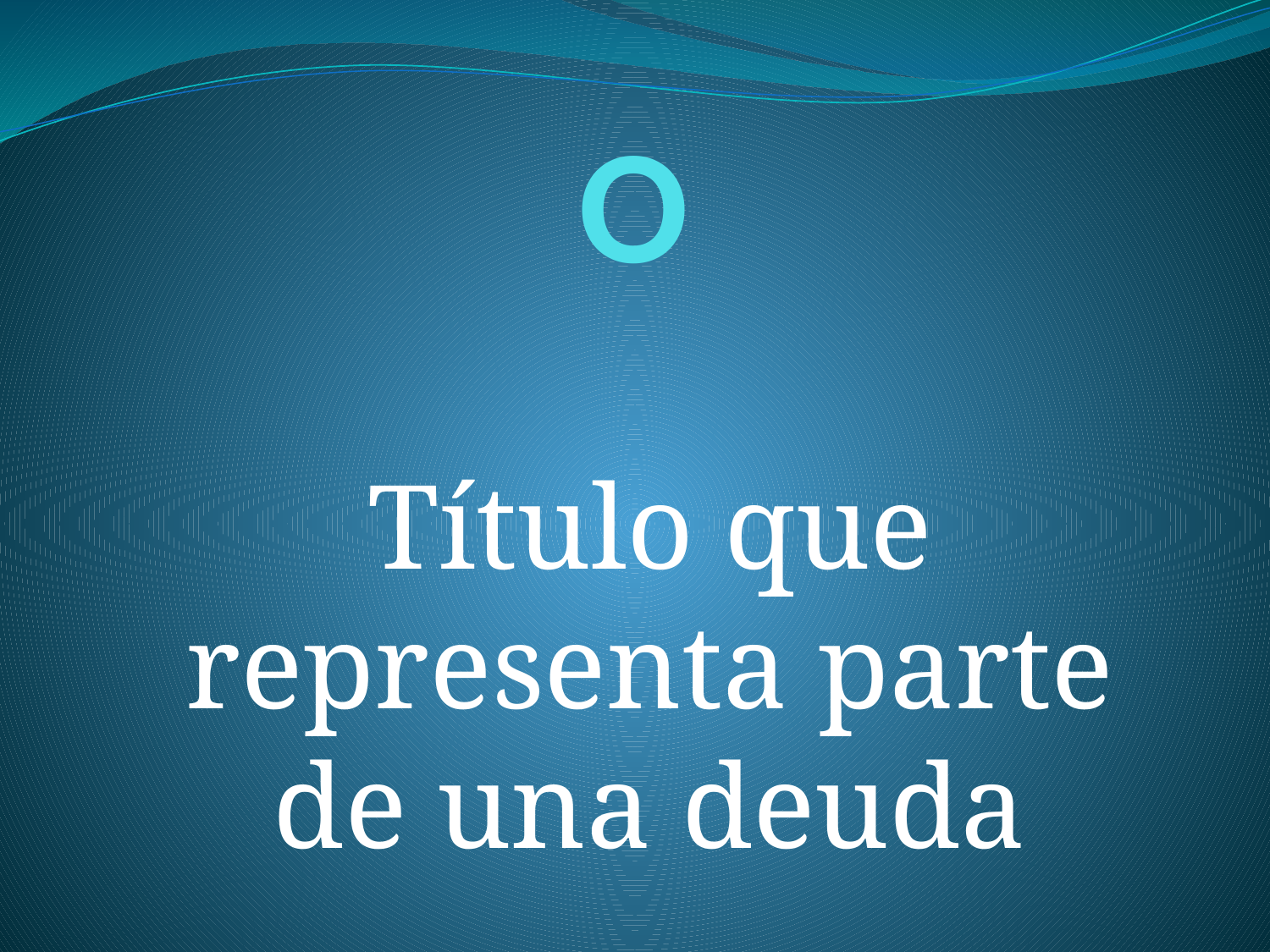

# O
Título que representa parte de una deuda